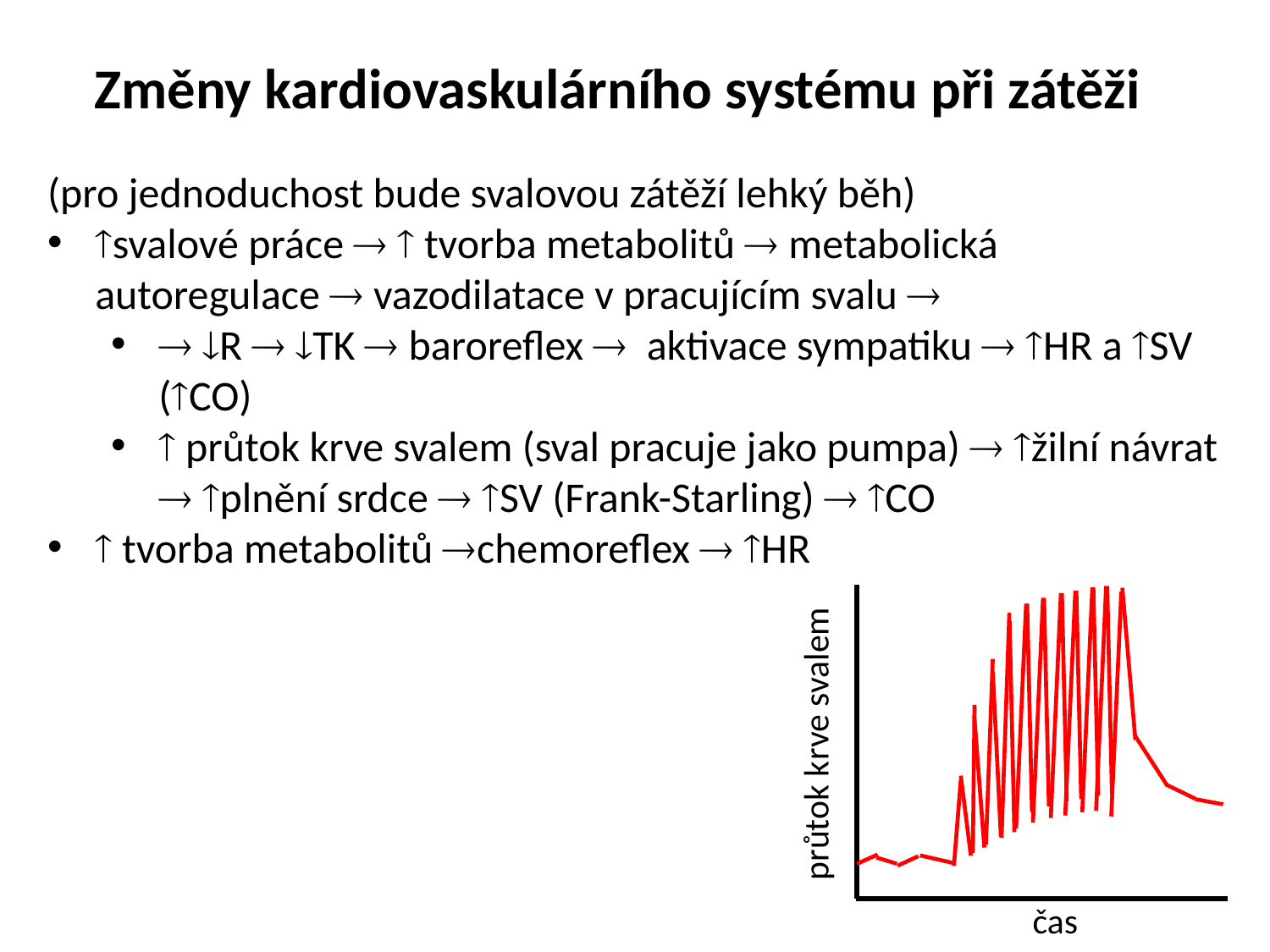

Změny kardiovaskulárního systému při zátěži
(pro jednoduchost bude svalovou zátěží lehký běh)
↑svalové práce → ↑ tvorba metabolitů → metabolická autoregulace → vazodilatace v pracujícím svalu →
→ ↓R → ↓TK → baroreflex →  aktivace sympatiku → ↑HR a ↑SV (↑CO)
↑ průtok krve svalem (sval pracuje jako pumpa) → ↑žilní návrat → ↑plnění srdce → ↑SV (Frank-Starling) → ↑CO
↑ tvorba metabolitů →chemoreflex → ↑HR
průtok krve svalem
čas